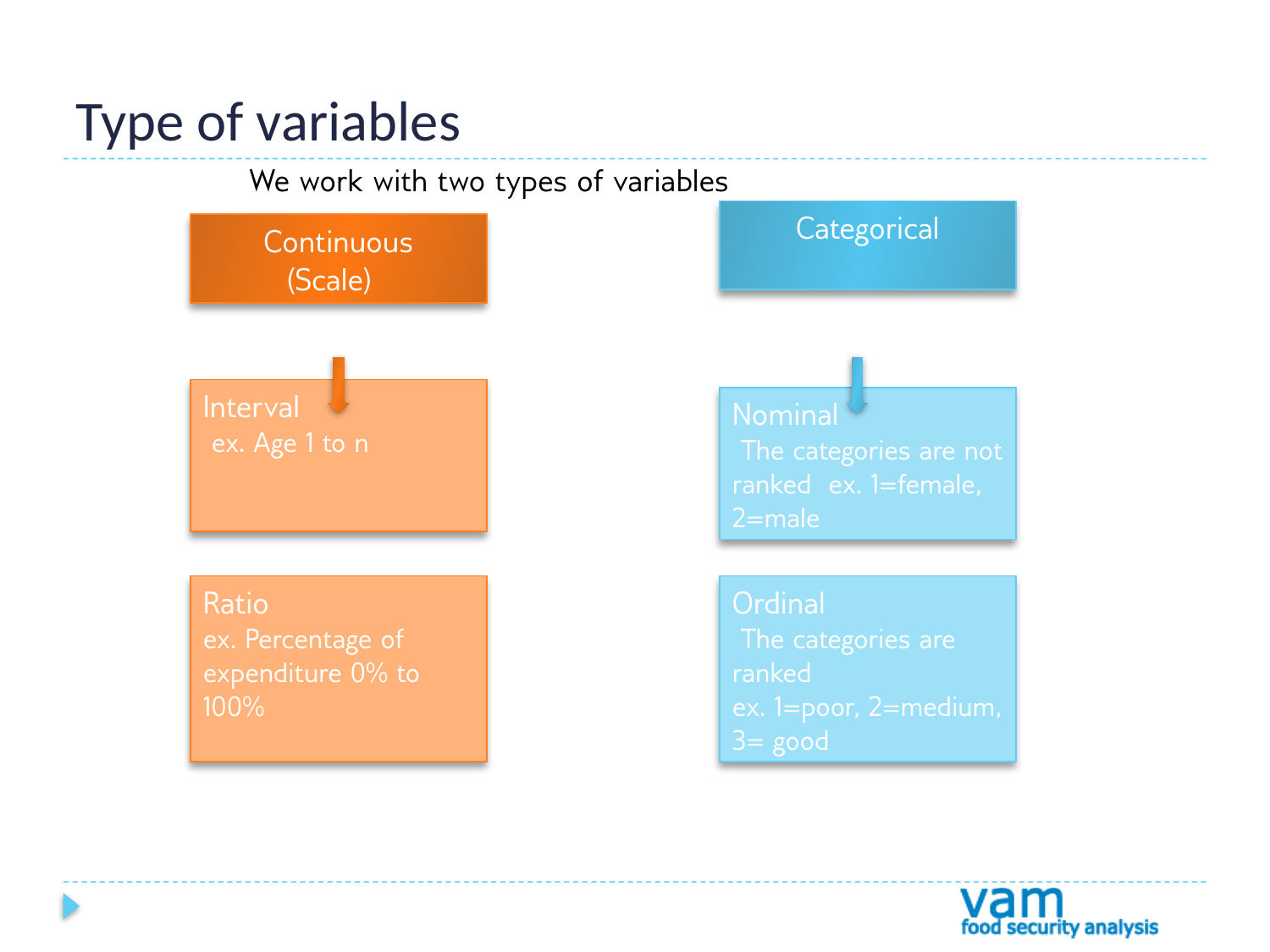

# Type of variables
We work with two types of variables
Categorical

Continuous
(Scale)

Interval
 ex. Age 1 to n

Nominal
 The categories are not ranked  ex. 1=female, 2=male
Ratio
ex. Percentage of expenditure 0% to 100%

Ordinal
 The categories are ranked
ex. 1=poor, 2=medium, 3= good